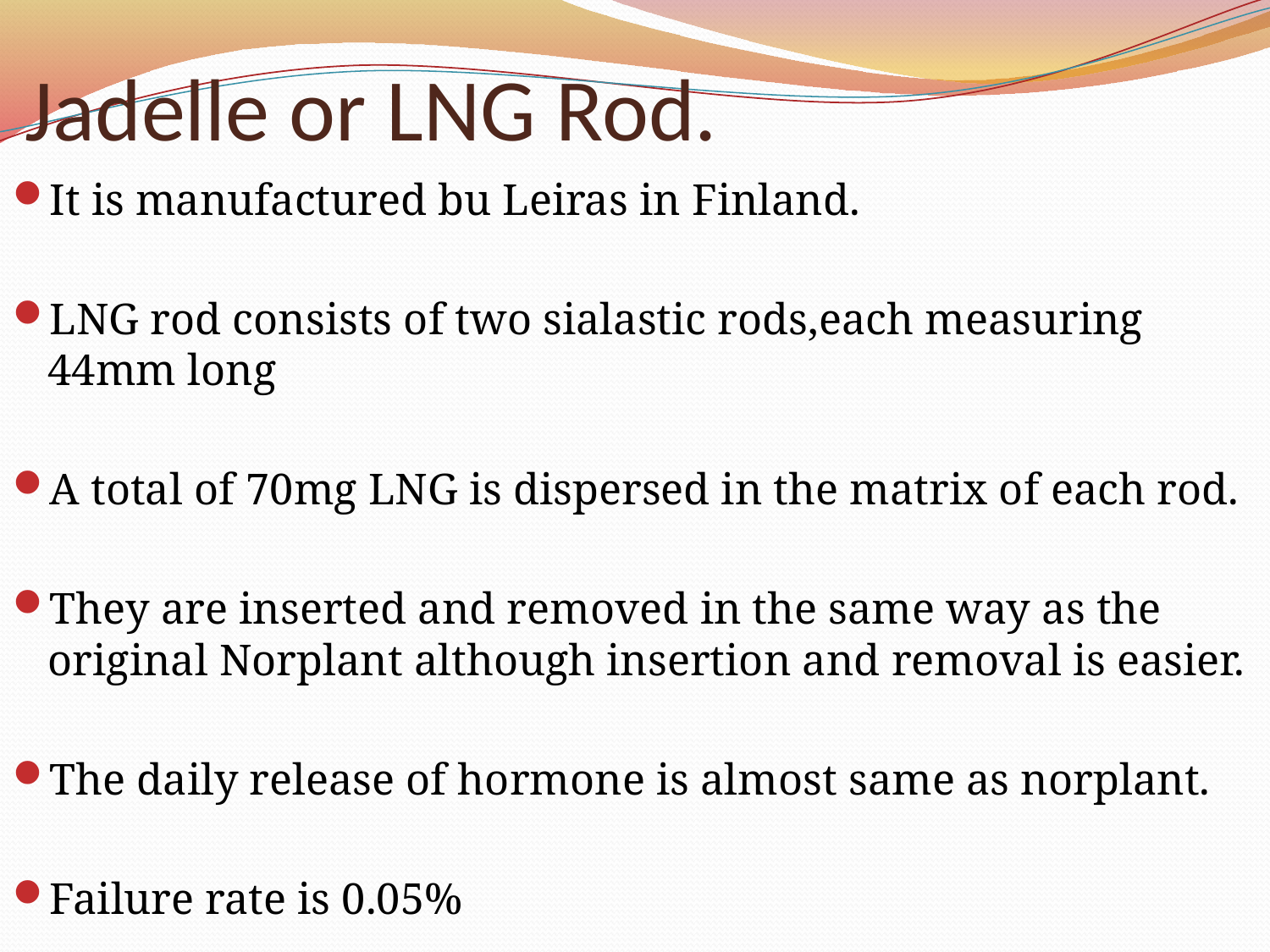

# Jadelle or LNG Rod.
It is manufactured bu Leiras in Finland.

LNG rod consists of two sialastic rods,each measuring 44mm long

A total of 70mg LNG is dispersed in the matrix of each rod.

They are inserted and removed in the same way as the original Norplant although insertion and removal is easier.

The daily release of hormone is almost same as norplant.

Failure rate is 0.05%